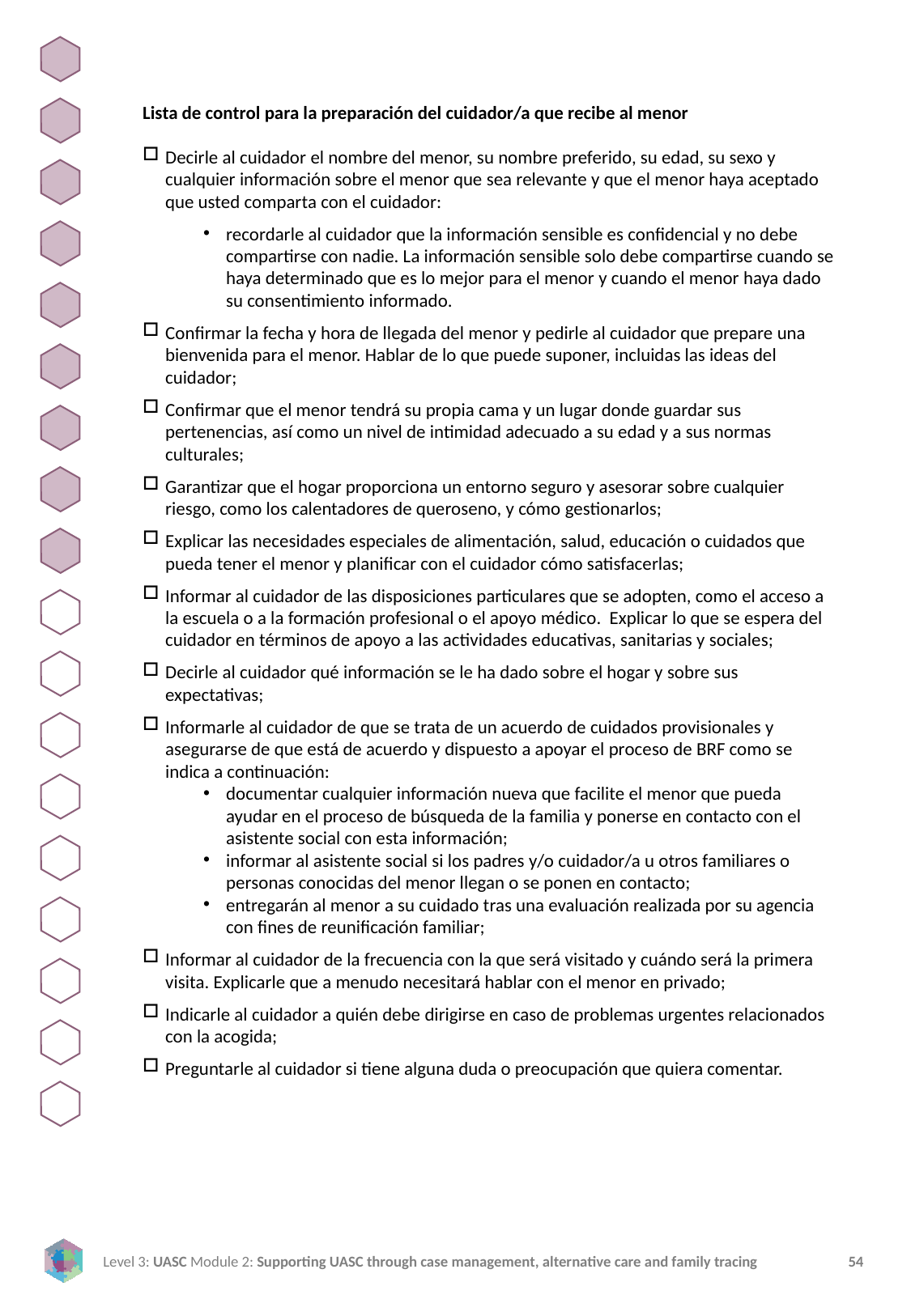

Lista de control para la preparación del cuidador/a que recibe al menor

Decirle al cuidador el nombre del menor, su nombre preferido, su edad, su sexo y cualquier información sobre el menor que sea relevante y que el menor haya aceptado que usted comparta con el cuidador:
recordarle al cuidador que la información sensible es confidencial y no debe compartirse con nadie. La información sensible solo debe compartirse cuando se haya determinado que es lo mejor para el menor y cuando el menor haya dado su consentimiento informado.
Confirmar la fecha y hora de llegada del menor y pedirle al cuidador que prepare una bienvenida para el menor. Hablar de lo que puede suponer, incluidas las ideas del cuidador;
Confirmar que el menor tendrá su propia cama y un lugar donde guardar sus pertenencias, así como un nivel de intimidad adecuado a su edad y a sus normas culturales;
Garantizar que el hogar proporciona un entorno seguro y asesorar sobre cualquier riesgo, como los calentadores de queroseno, y cómo gestionarlos;
Explicar las necesidades especiales de alimentación, salud, educación o cuidados que pueda tener el menor y planificar con el cuidador cómo satisfacerlas;
Informar al cuidador de las disposiciones particulares que se adopten, como el acceso a la escuela o a la formación profesional o el apoyo médico.  Explicar lo que se espera del cuidador en términos de apoyo a las actividades educativas, sanitarias y sociales;
Decirle al cuidador qué información se le ha dado sobre el hogar y sobre sus expectativas;
Informarle al cuidador de que se trata de un acuerdo de cuidados provisionales y asegurarse de que está de acuerdo y dispuesto a apoyar el proceso de BRF como se indica a continuación:
documentar cualquier información nueva que facilite el menor que pueda ayudar en el proceso de búsqueda de la familia y ponerse en contacto con el asistente social con esta información;
informar al asistente social si los padres y/o cuidador/a u otros familiares o personas conocidas del menor llegan o se ponen en contacto;
entregarán al menor a su cuidado tras una evaluación realizada por su agencia con fines de reunificación familiar;
Informar al cuidador de la frecuencia con la que será visitado y cuándo será la primera visita. Explicarle que a menudo necesitará hablar con el menor en privado;
Indicarle al cuidador a quién debe dirigirse en caso de problemas urgentes relacionados con la acogida;
Preguntarle al cuidador si tiene alguna duda o preocupación que quiera comentar.